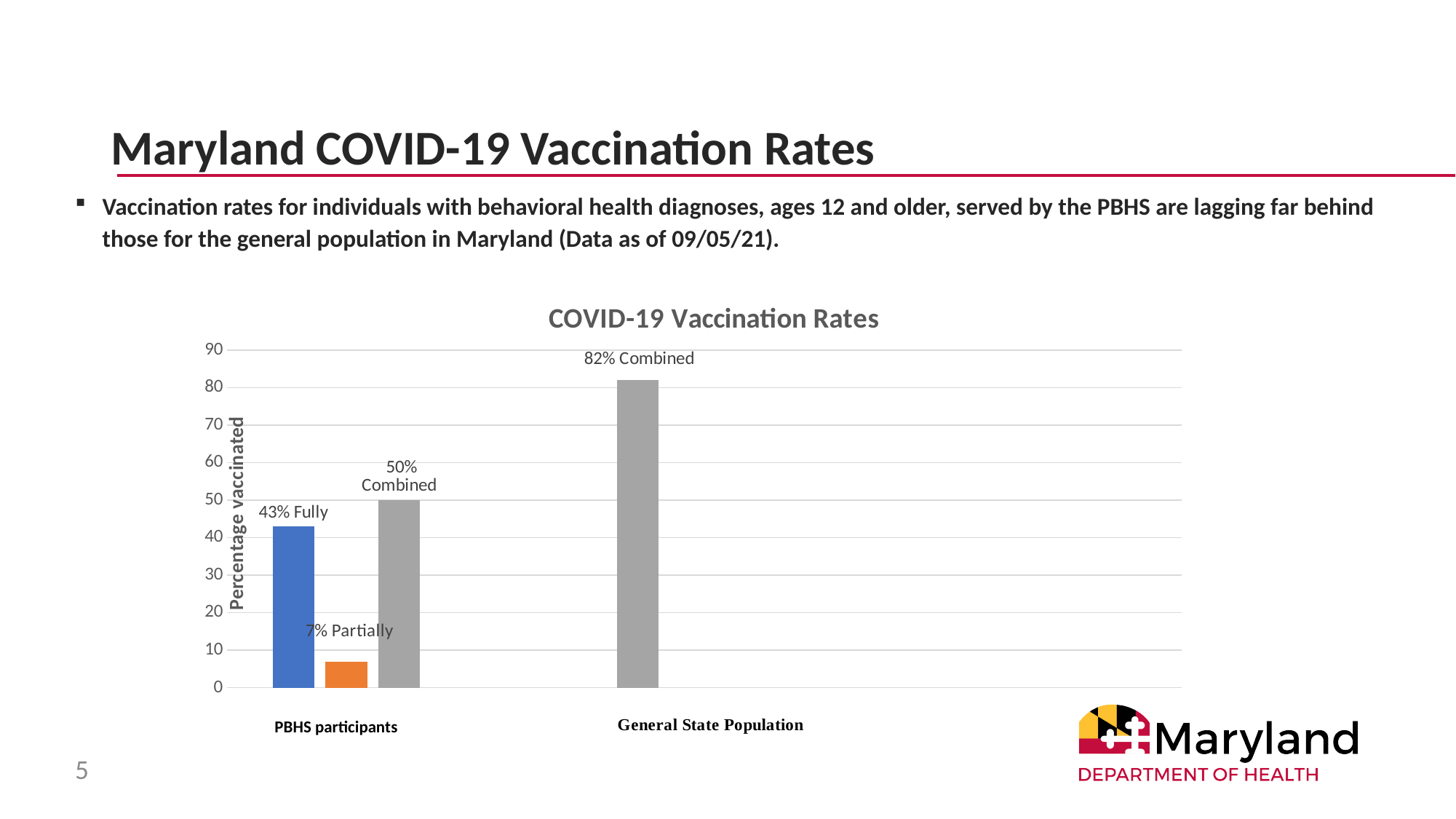

# Maryland COVID-19 Vaccination Rates
Vaccination rates for individuals with behavioral health diagnoses, ages 12 and older, served by the PBHS are lagging far behind those for the general population in Maryland (Data as of 09/05/21).

### Chart: COVID-19 Vaccination Rates

| Category | Series 1 | Series 2 | Series 3 |
|---|---|---|---|
| Category 1 | 43.0 | 7.0 | 50.0 |
| Category 2 | None | None | 82.0 |
PBHS participants
5